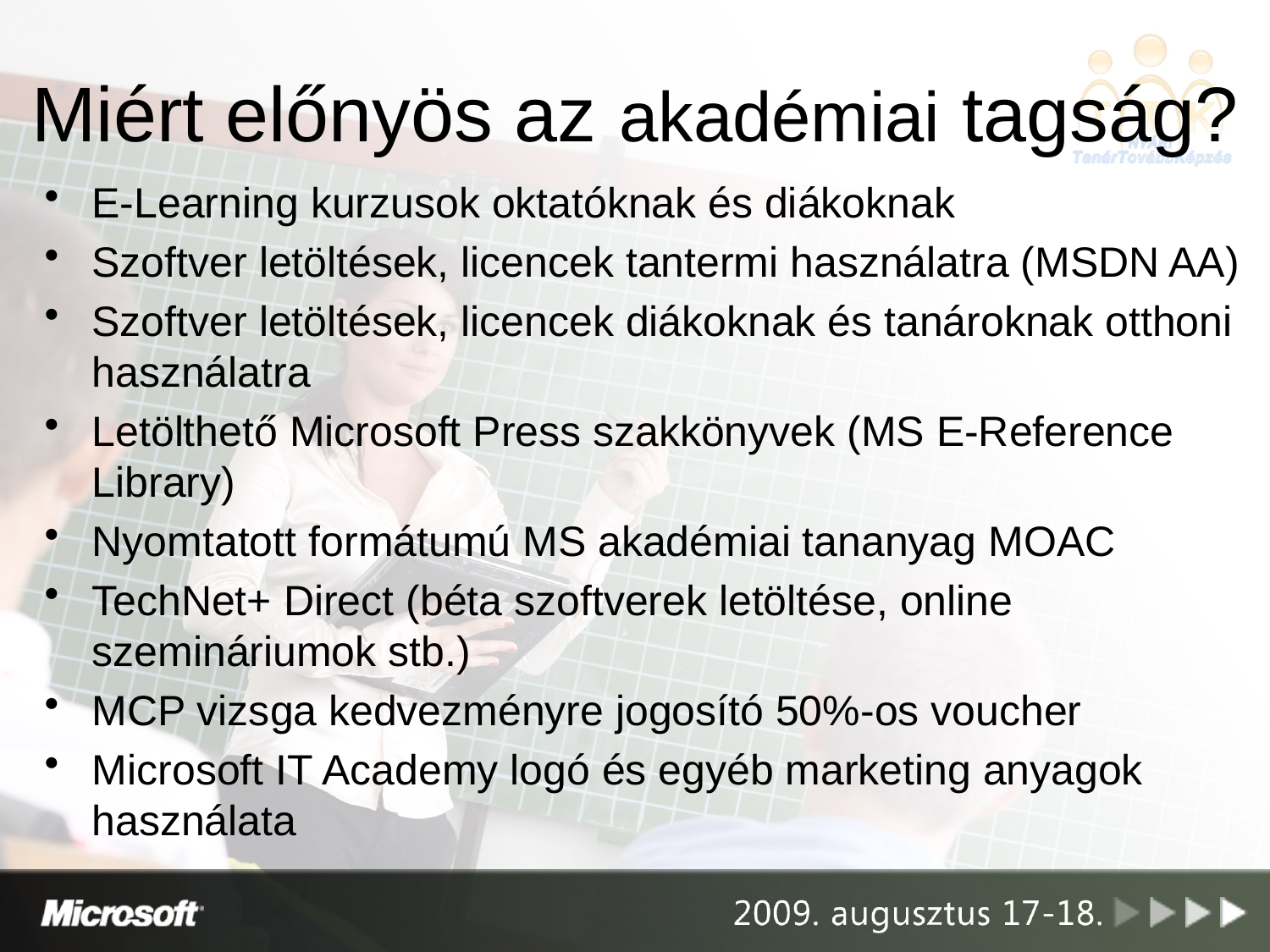

# Miért előnyös az akadémiai tagság?
E-Learning kurzusok oktatóknak és diákoknak
Szoftver letöltések, licencek tantermi használatra (MSDN AA)
Szoftver letöltések, licencek diákoknak és tanároknak otthoni használatra
Letölthető Microsoft Press szakkönyvek (MS E-Reference Library)
Nyomtatott formátumú MS akadémiai tananyag MOAC
TechNet+ Direct (béta szoftverek letöltése, online szemináriumok stb.)
MCP vizsga kedvezményre jogosító 50%-os voucher
Microsoft IT Academy logó és egyéb marketing anyagok használata